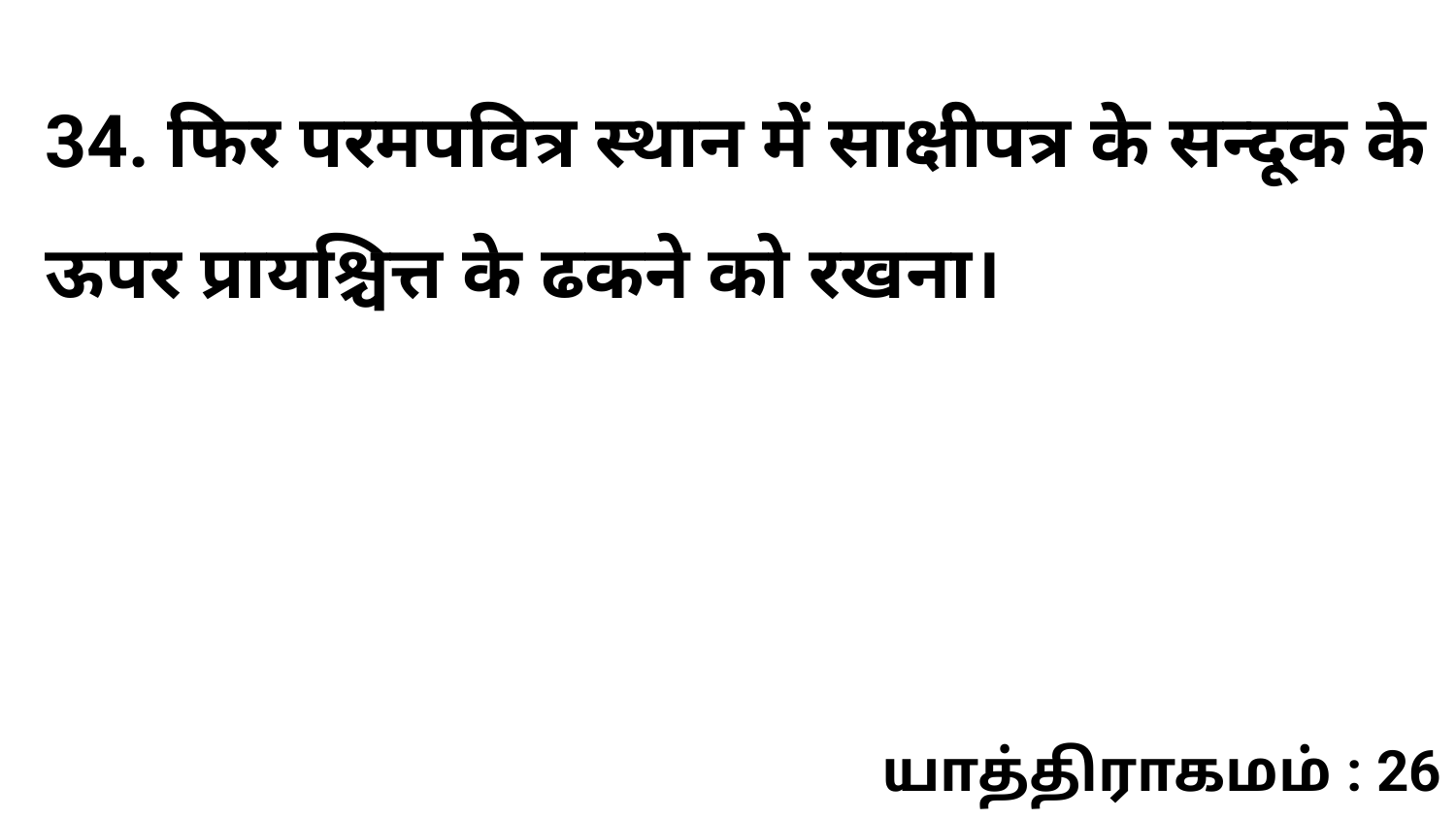

34. फिर परमपवित्र स्थान में साक्षीपत्र के सन्दूक के ऊपर प्रायश्चित्त के ढकने को रखना।
யாத்திராகமம் : 26